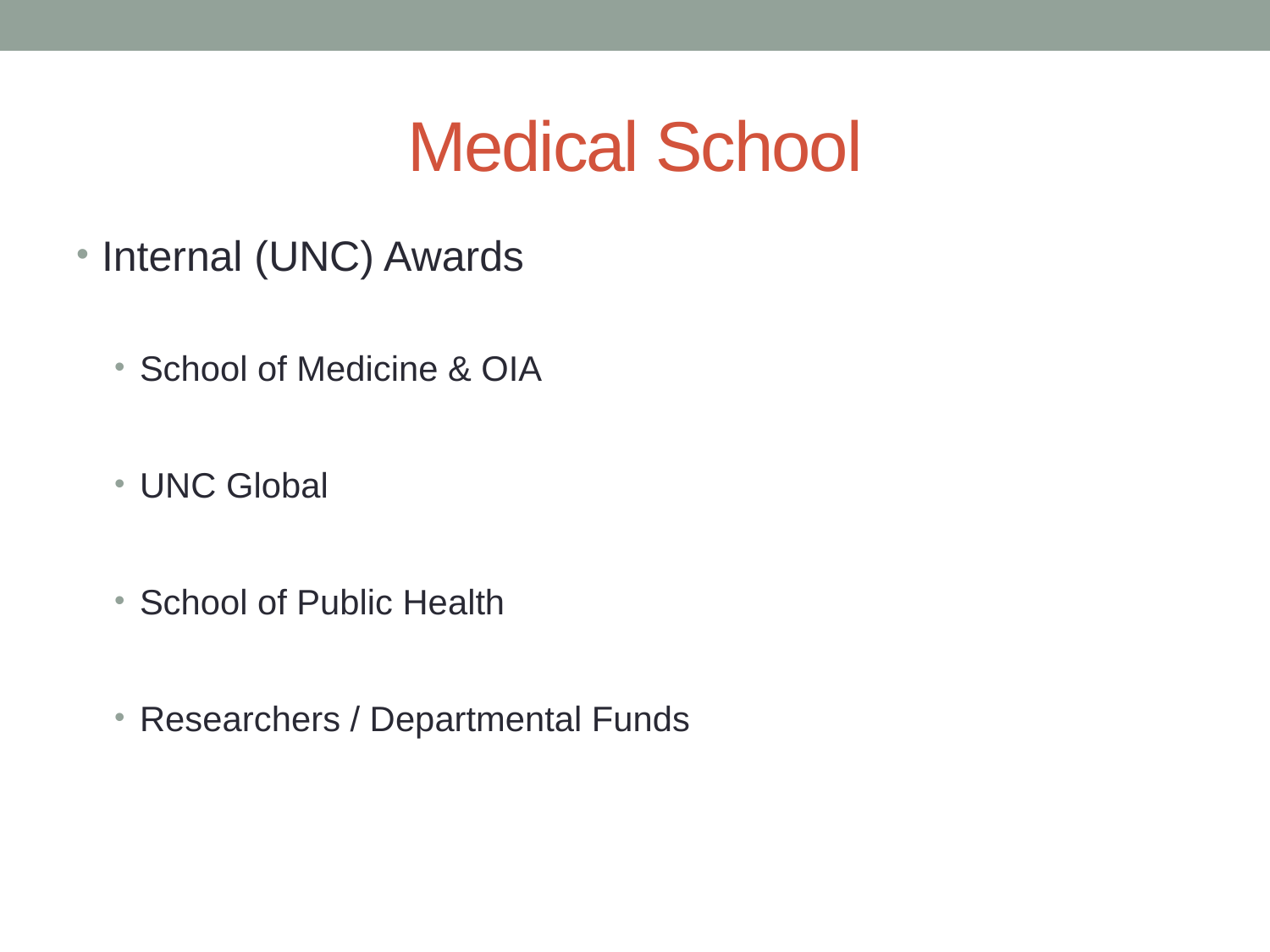

# Medical School
Internal (UNC) Awards

School of Medicine & OIA

UNC Global

School of Public Health

Researchers / Departmental Funds